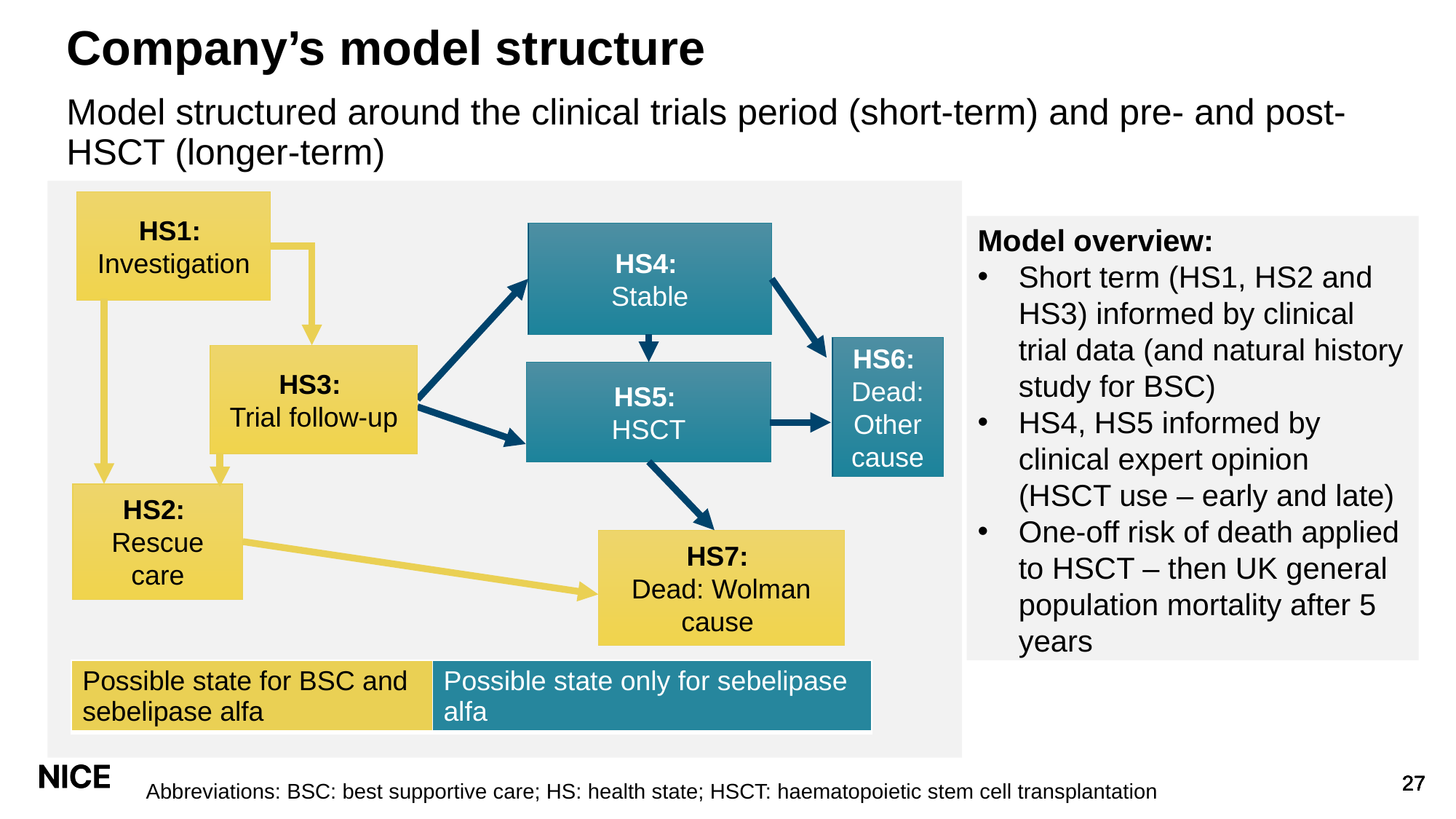

# Company’s model structure
Model structured around the clinical trials period (short-term) and pre- and post-HSCT (longer-term)

HS1:
Investigation
HS4:
Stable
HS6:
Dead: Other cause
HS3:
Trial follow-up
HS5:
HSCT
HS2:
Rescue care
HS7:
Dead: Wolman cause
Model overview:
Short term (HS1, HS2 and HS3) informed by clinical trial data (and natural history study for BSC)
HS4, HS5 informed by clinical expert opinion (HSCT use – early and late)
One-off risk of death applied to HSCT – then UK general population mortality after 5 years

| Possible state for BSC and sebelipase alfa | Possible state only for sebelipase alfa |
| --- | --- |
Abbreviations: BSC: best supportive care; HS: health state; HSCT: haematopoietic stem cell transplantation